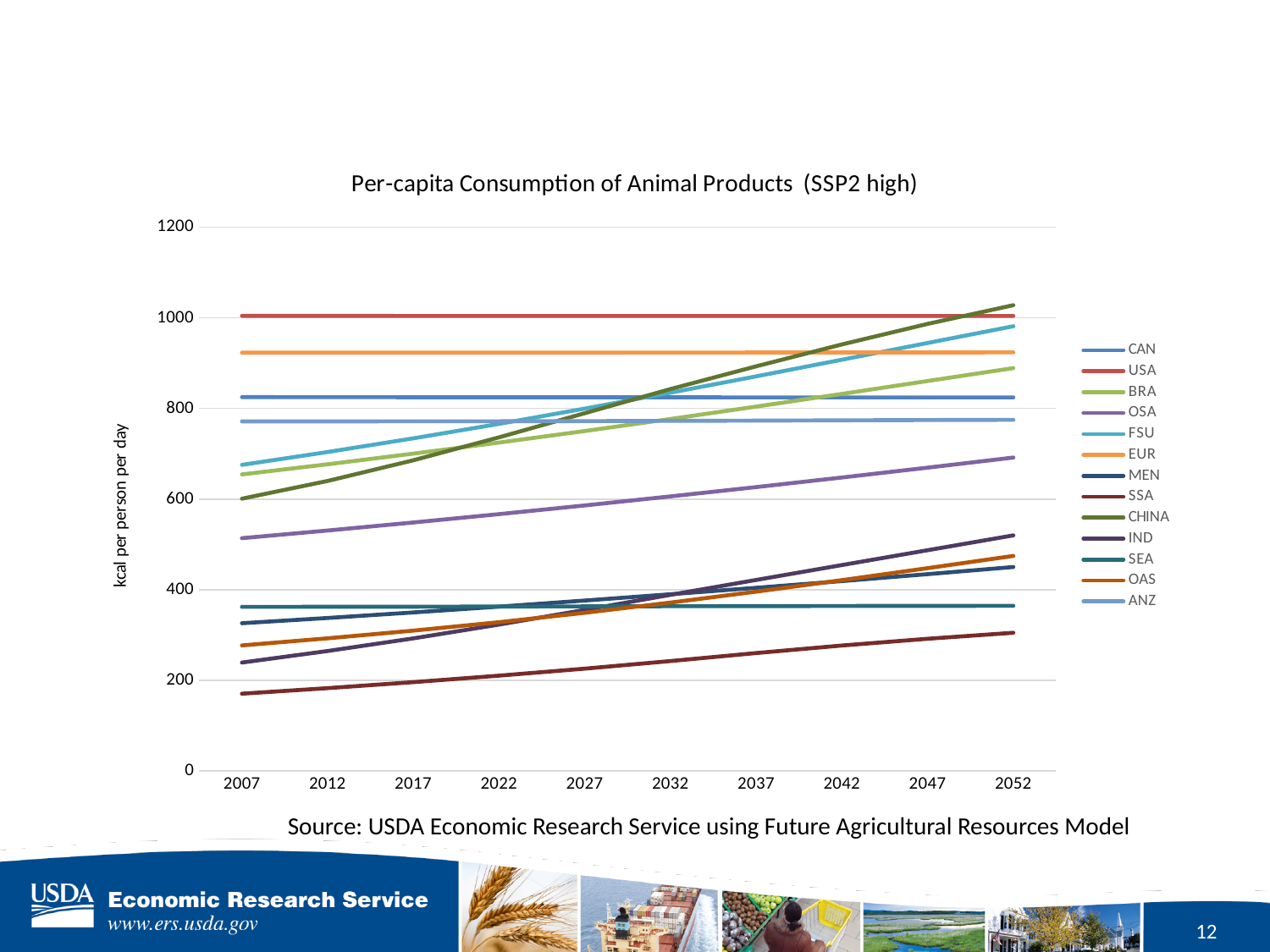

### Chart: Per-capita Consumption of Animal Products  (SSP2 high)

| Category | CAN | USA | BRA | OSA | FSU | EUR | MEN | SSA | CHINA | IND | SEA | OAS | ANZ |
|---|---|---|---|---|---|---|---|---|---|---|---|---|---|
| 2007 | 824.97 | 1004.32 | 654.53 | 513.78 | 675.55 | 922.97 | 326.03 | 170.57 | 600.84 | 239.33 | 362.1 | 277.1 | 771.53 |
| 2012 | 824.83 | 1004.19 | 676.87 | 530.6 | 703.86 | 922.99 | 337.6 | 182.85 | 639.96 | 264.73 | 362.35 | 292.81 | 771.53 |
| 2017 | 824.7 | 1004.09 | 700.34 | 548.35 | 734.07 | 923.04 | 349.86 | 196.07 | 685.71 | 292.71 | 362.62 | 309.78 | 771.56 |
| 2022 | 824.6 | 1004.01 | 724.79 | 566.8 | 766.03 | 923.11 | 362.72 | 210.38 | 736.33 | 323.14 | 362.92 | 328.44 | 771.71 |
| 2027 | 824.53 | 1003.97 | 750.27 | 585.98 | 799.69 | 923.19 | 376.14 | 225.9 | 789.63 | 355.52 | 363.23 | 349.08 | 772.05 |
| 2032 | 824.48 | 1003.97 | 776.79 | 605.88 | 834.8 | 923.28 | 390.04 | 242.63 | 842.85 | 388.74 | 363.53 | 371.58 | 772.56 |
| 2037 | 824.45 | 1004.0 | 804.17 | 626.38 | 870.87 | 923.39 | 404.28 | 260.2 | 893.05 | 421.55 | 363.81 | 395.71 | 773.19 |
| 2042 | 824.43 | 1004.06 | 832.18 | 647.58 | 907.52 | 923.5 | 419.01 | 276.85 | 941.33 | 454.44 | 364.08 | 421.15 | 773.85 |
| 2047 | 824.41 | 1004.12 | 860.55 | 669.38 | 944.47 | 923.62 | 434.29 | 291.84 | 986.62 | 487.16 | 364.31 | 447.56 | 774.45 |
| 2052 | 824.39 | 1004.18 | 889.04 | 691.71 | 981.39 | 923.74 | 450.15 | 305.07 | 1027.8 | 519.9 | 364.52 | 474.56 | 774.88 |
Source: USDA Economic Research Service using Future Agricultural Resources Model